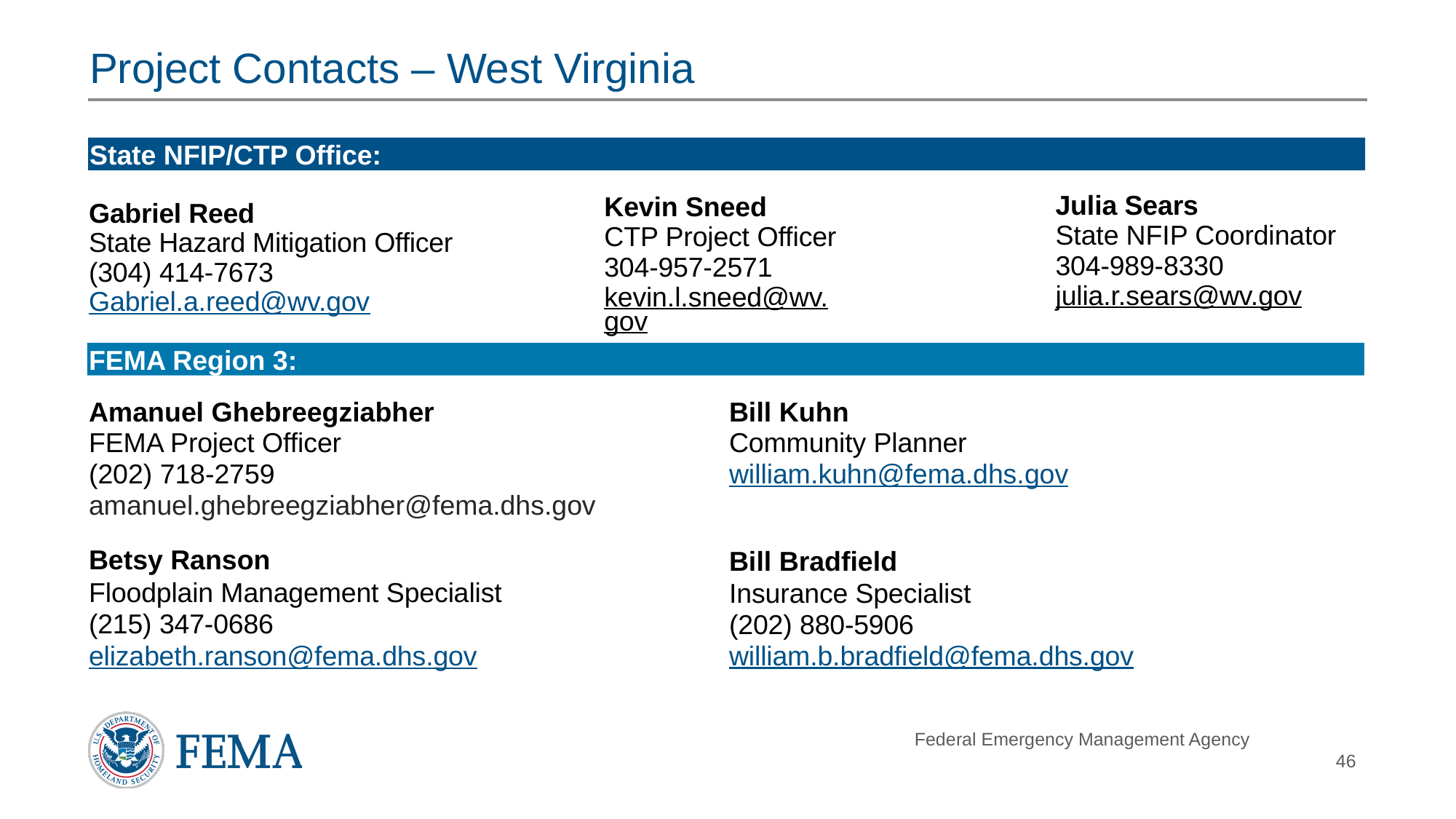

# Project Contacts – West Virginia
State NFIP/CTP Office:
Julia Sears
State NFIP Coordinator
304-989-8330
julia.r.sears@wv.gov
Kevin Sneed
CTP Project Officer
304-957-2571
kevin.l.sneed@wv.gov
Gabriel Reed
State Hazard Mitigation Officer
(304) 414-7673
Gabriel.a.reed@wv.gov

FEMA Region 3:
Amanuel Ghebreegziabher
FEMA Project Officer
(202) 718-2759
amanuel.ghebreegziabher@fema.dhs.gov
Bill Kuhn
Community Planner
william.kuhn@fema.dhs.gov

Betsy Ranson
Floodplain Management Specialist
(215) 347-0686
elizabeth.ranson@fema.dhs.gov

Bill Bradfield
Insurance Specialist
(202) 880-5906
william.b.bradfield@fema.dhs.gov